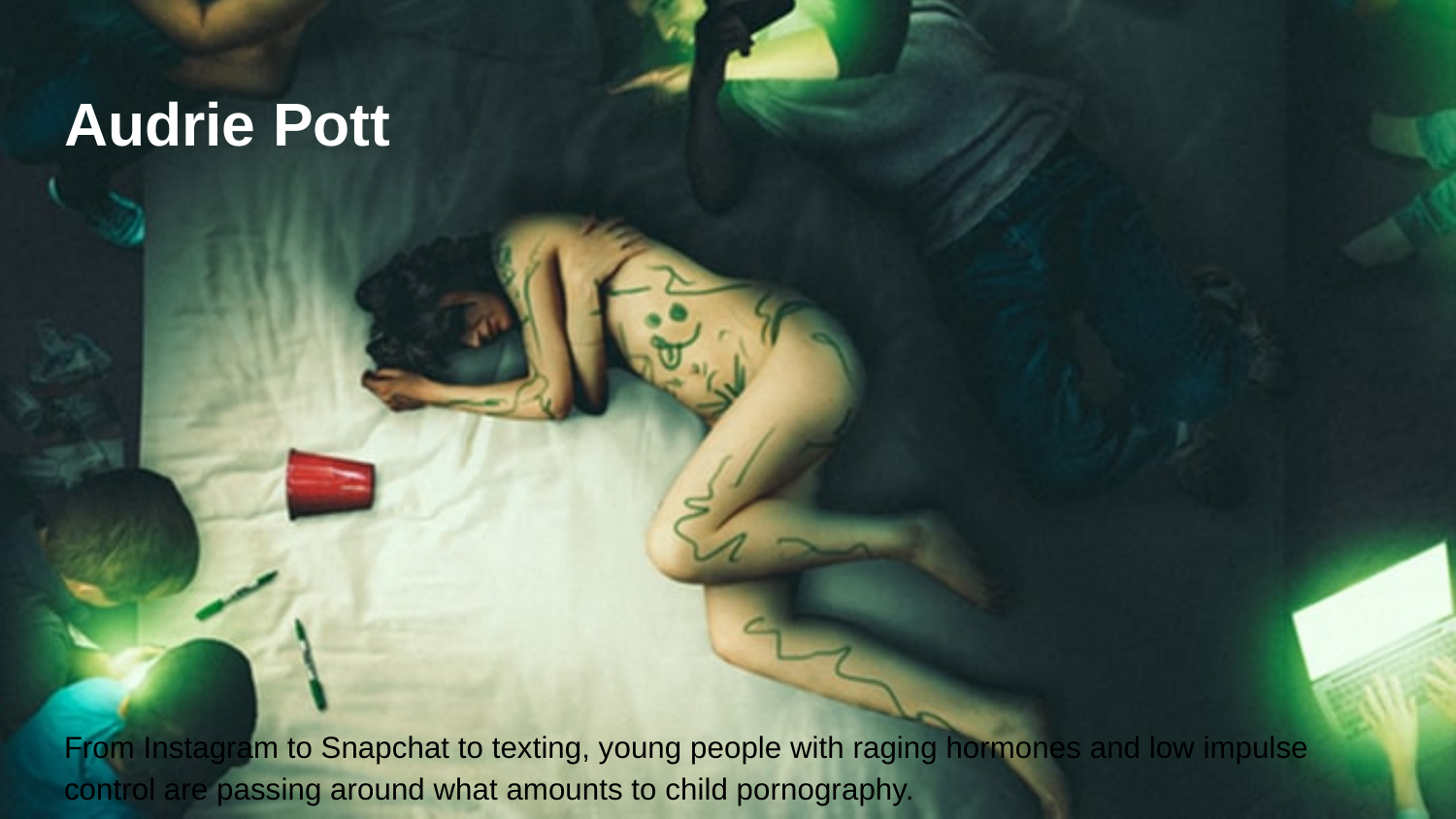

# Audrie Pott
From Instagram to Snapchat to texting, young people with raging hormones and low impulse control are passing around what amounts to child pornography.